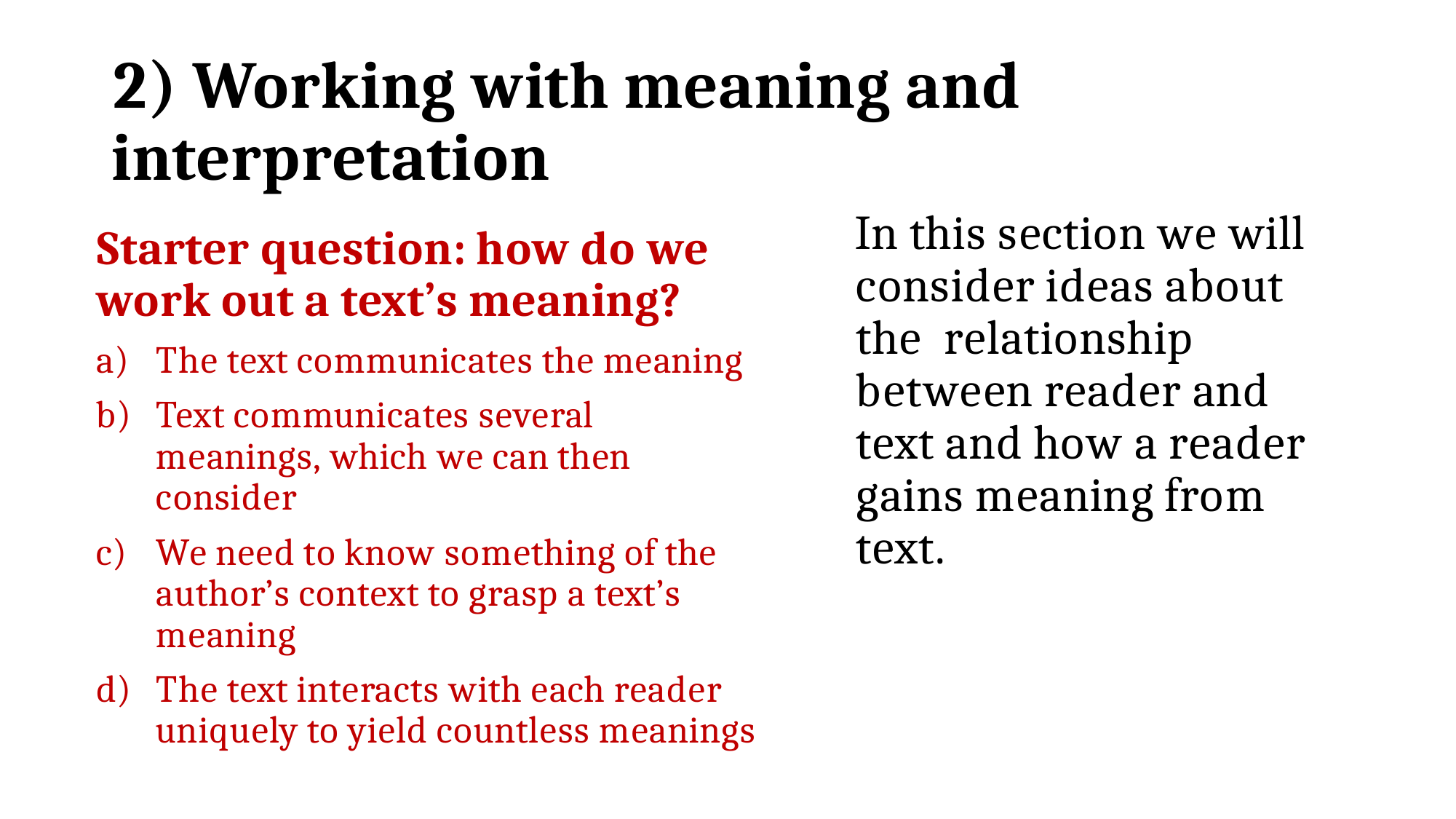

# 2) Working with meaning and interpretation
In this section we will consider ideas about the  relationship between reader and text and how a reader gains meaning from text.
Starter question: how do we work out a text’s meaning?
The text communicates the meaning
Text communicates several meanings, which we can then consider
We need to know something of the author’s context to grasp a text’s meaning
The text interacts with each reader uniquely to yield countless meanings